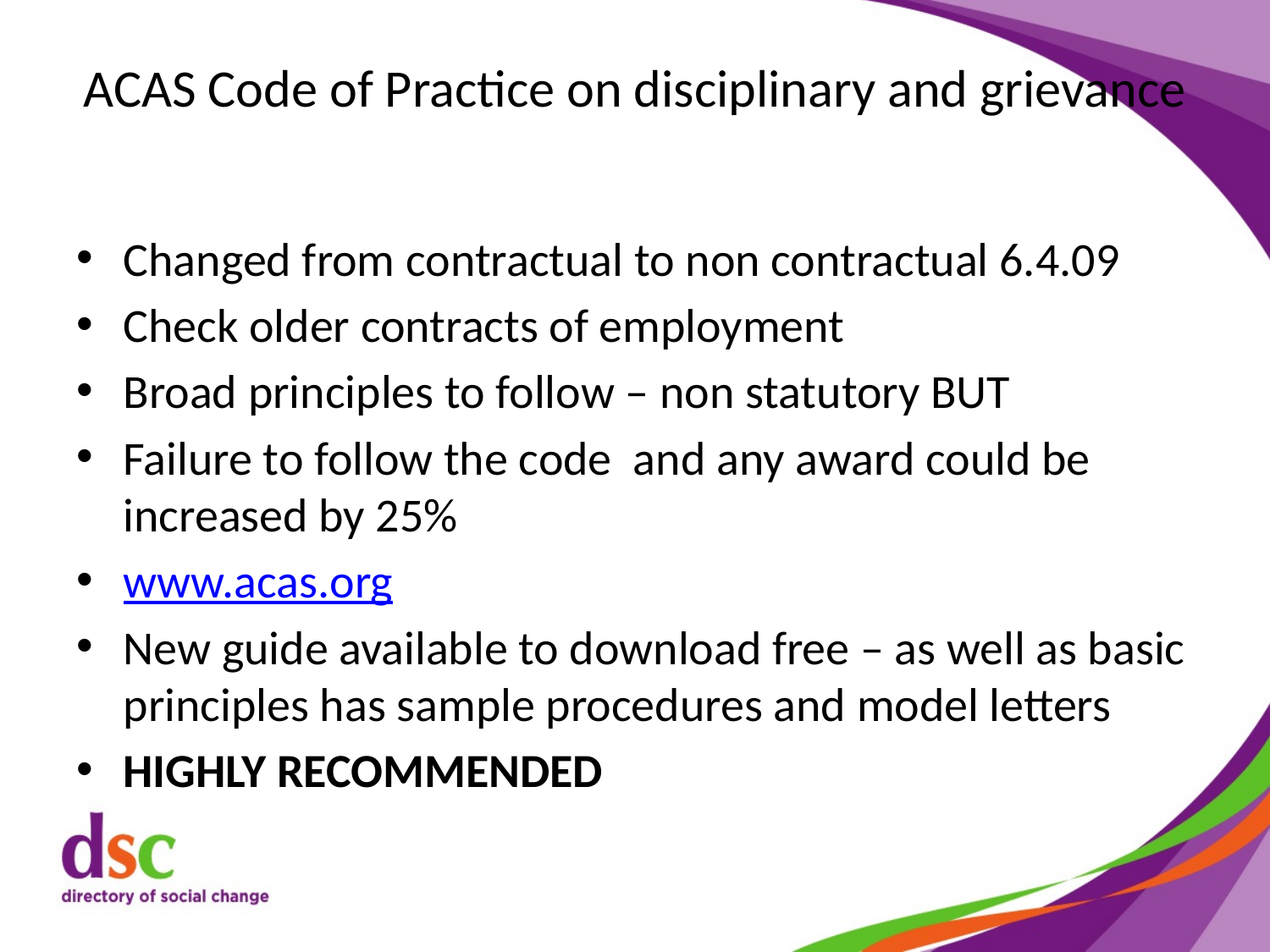

# ACAS Code of Practice on disciplinary and grievance
Changed from contractual to non contractual 6.4.09
Check older contracts of employment
Broad principles to follow – non statutory BUT
Failure to follow the code  and any award could be increased by 25%
www.acas.org
New guide available to download free – as well as basic principles has sample procedures and model letters
HIGHLY RECOMMENDED